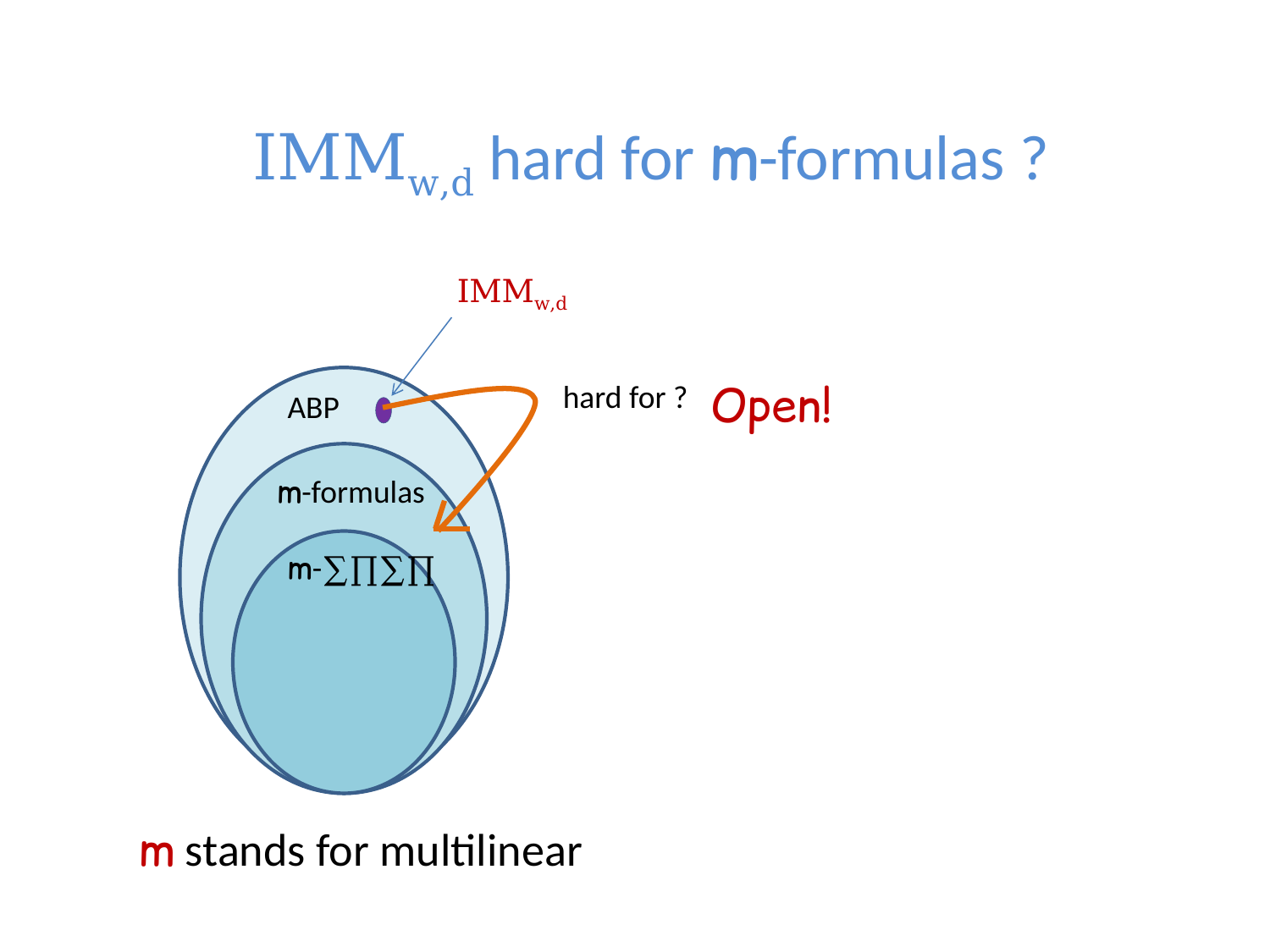

# IMMw,d hard for m-formulas ?
IMMw,d

hard for ?
Open!
ABP

m-formulas

m-∑∏∑∏
m stands for multilinear